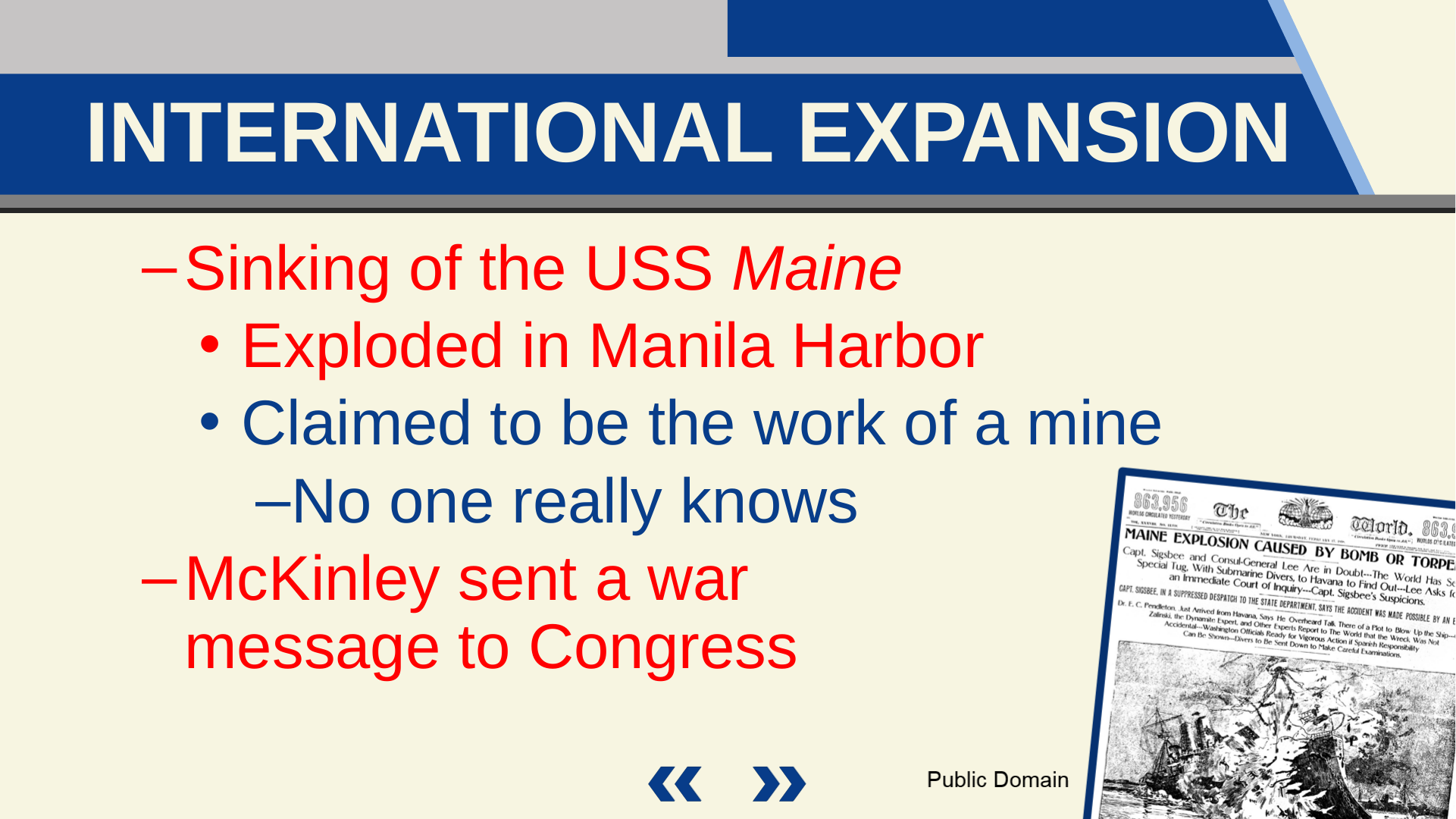

International Expansion
Sinking of the USS Maine
Exploded in Manila Harbor
Claimed to be the work of a mine
No one really knows
McKinley sent a war
message to Congress